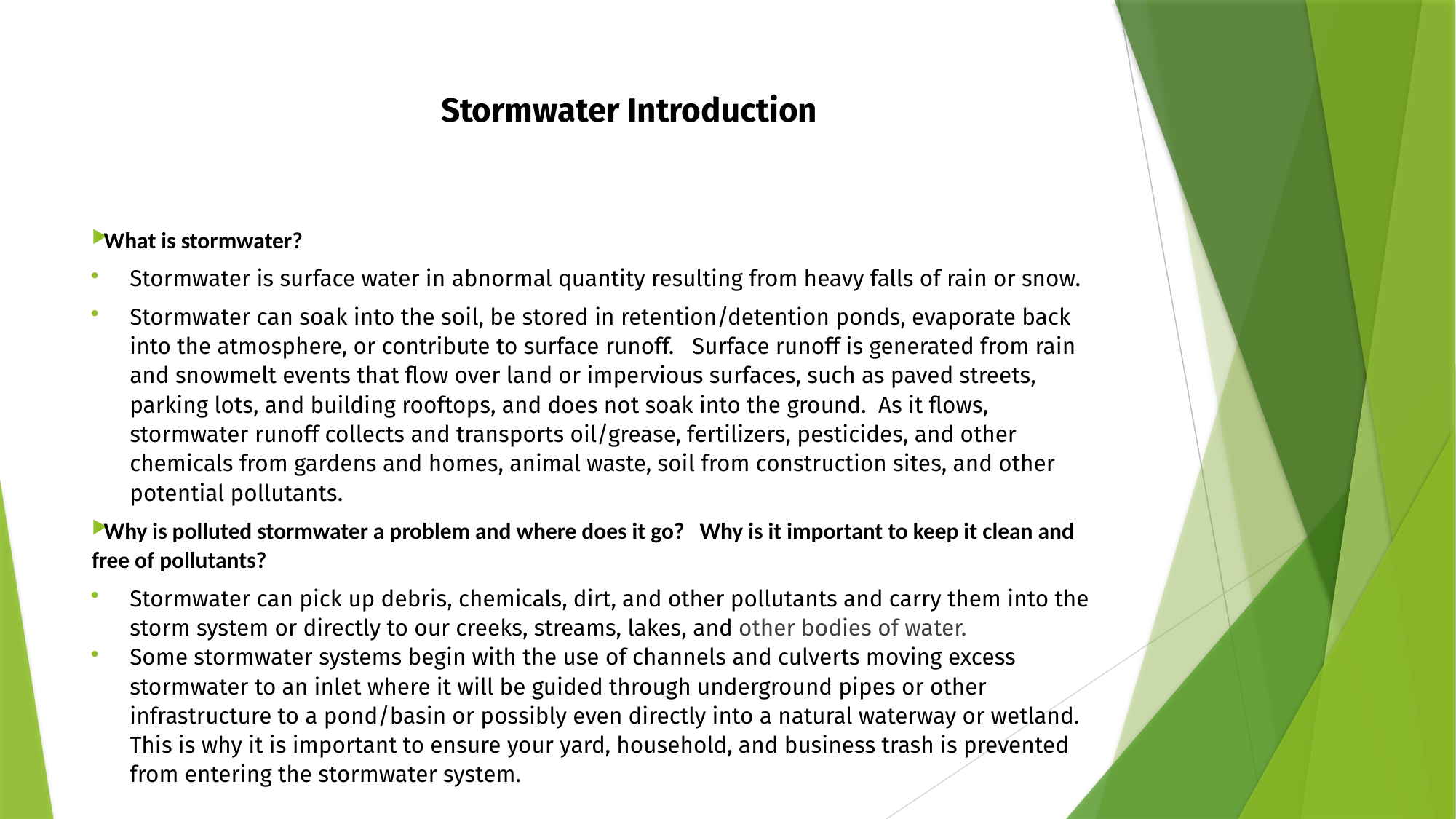

Stormwater Introduction
What is stormwater?
Stormwater is surface water in abnormal quantity resulting from heavy falls of rain or snow.
Stormwater can soak into the soil, be stored in retention/detention ponds, evaporate back into the atmosphere, or contribute to surface runoff.   Surface runoff is generated from rain and snowmelt events that flow over land or impervious surfaces, such as paved streets, parking lots, and building rooftops, and does not soak into the ground.  As it flows, stormwater runoff collects and transports oil/grease, fertilizers, pesticides, and other chemicals from gardens and homes, animal waste, soil from construction sites, and other potential pollutants.
Why is polluted stormwater a problem and where does it go?   Why is it important to keep it clean and free of pollutants?
Stormwater can pick up debris, chemicals, dirt, and other pollutants and carry them into the storm system or directly to our creeks, streams, lakes, and other bodies of water.
Some stormwater systems begin with the use of channels and culverts moving excess stormwater to an inlet where it will be guided through underground pipes or other infrastructure to a pond/basin or possibly even directly into a natural waterway or wetland. This is why it is important to ensure your yard, household, and business trash is prevented from entering the stormwater system.